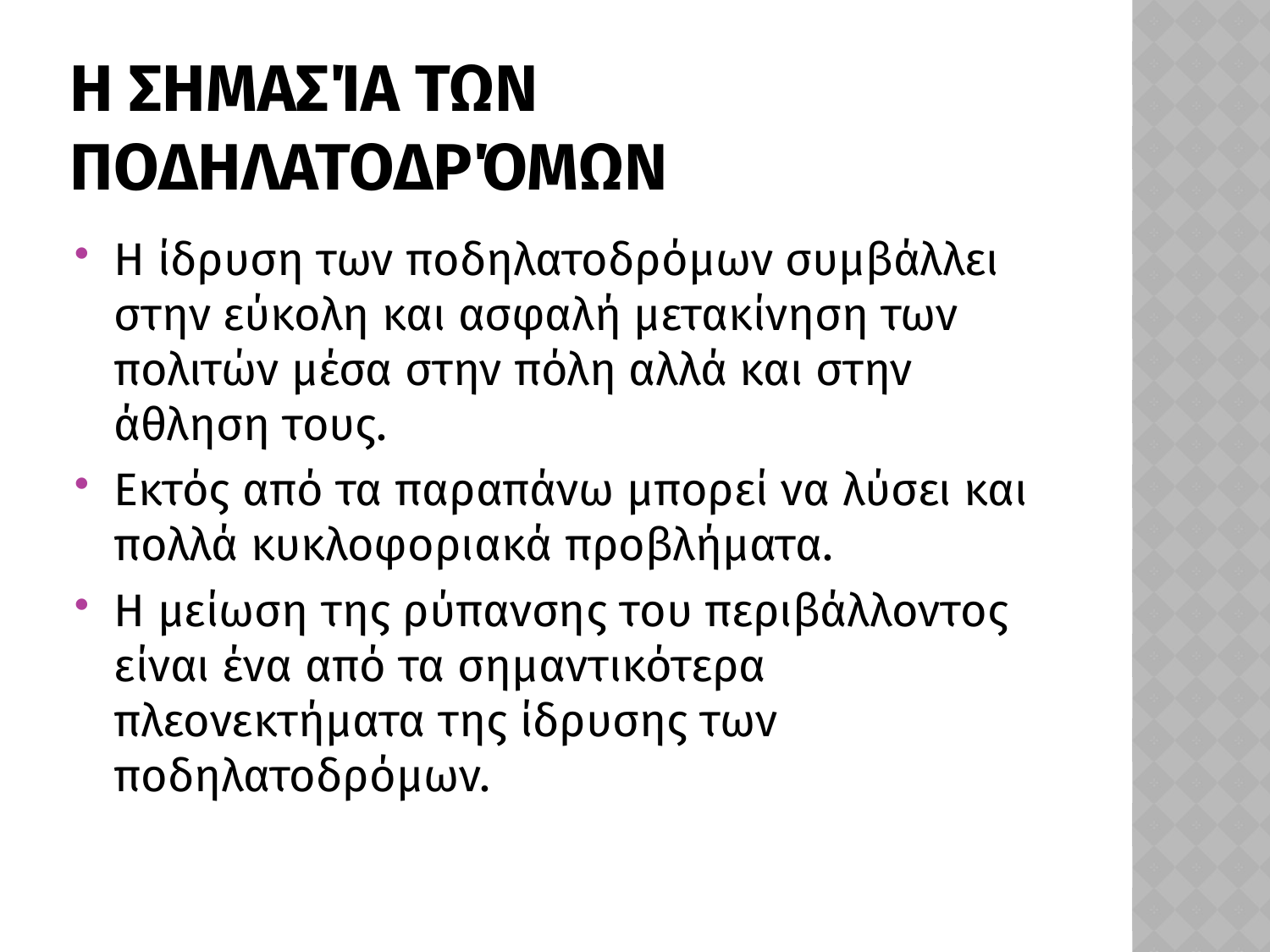

# Η σημασία των ποδηλατοδρόμων
Η ίδρυση των ποδηλατοδρόμων συμβάλλει στην εύκολη και ασφαλή μετακίνηση των πολιτών μέσα στην πόλη αλλά και στην άθληση τους.
Εκτός από τα παραπάνω μπορεί να λύσει και πολλά κυκλοφοριακά προβλήματα.
Η μείωση της ρύπανσης του περιβάλλοντος είναι ένα από τα σημαντικότερα πλεονεκτήματα της ίδρυσης των ποδηλατοδρόμων.